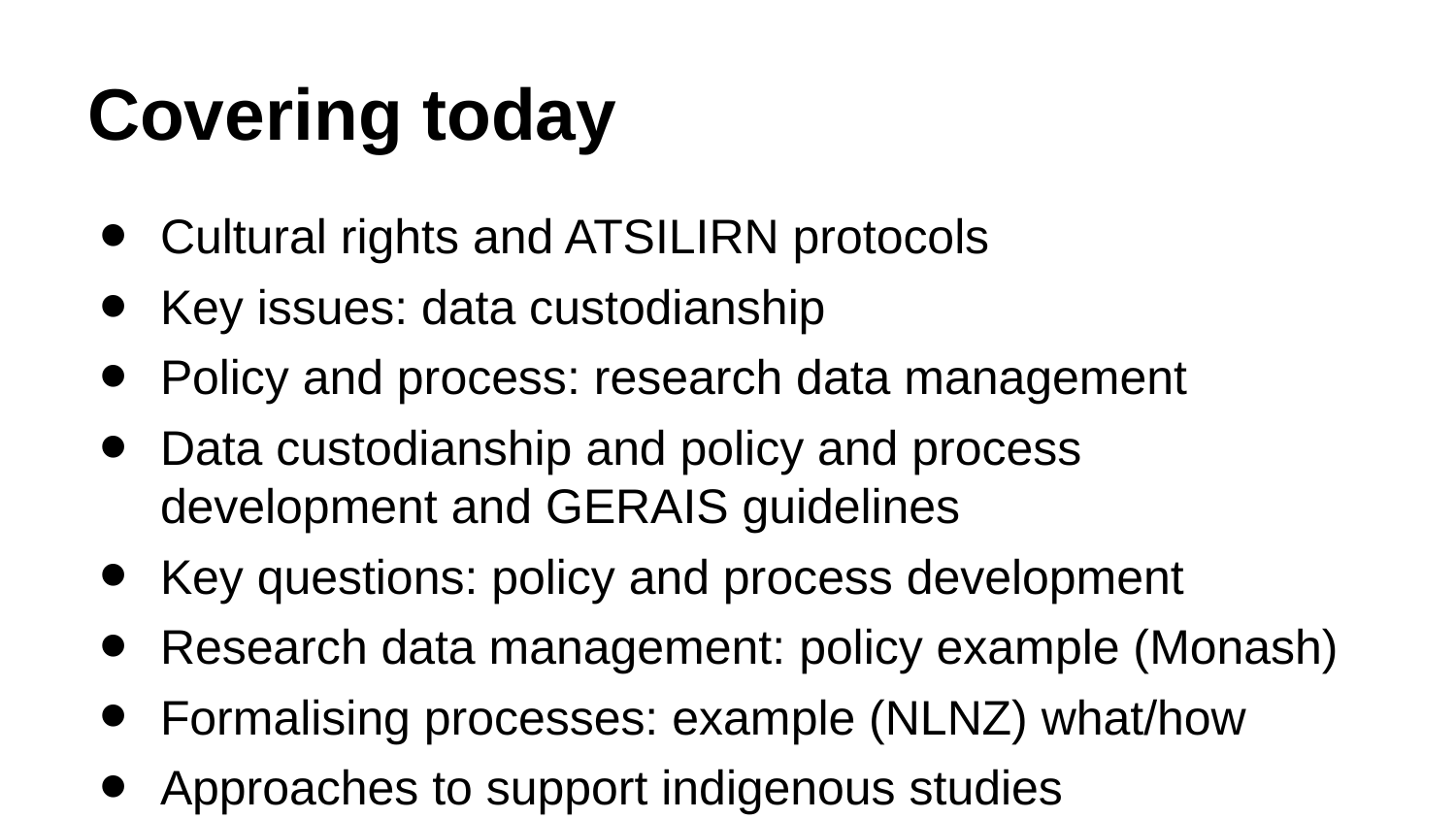

# Covering today
Cultural rights and ATSILIRN protocols
Key issues: data custodianship
Policy and process: research data management
Data custodianship and policy and process development and GERAIS guidelines
Key questions: policy and process development
Research data management: policy example (Monash)
Formalising processes: example (NLNZ) what/how
Approaches to support indigenous studies